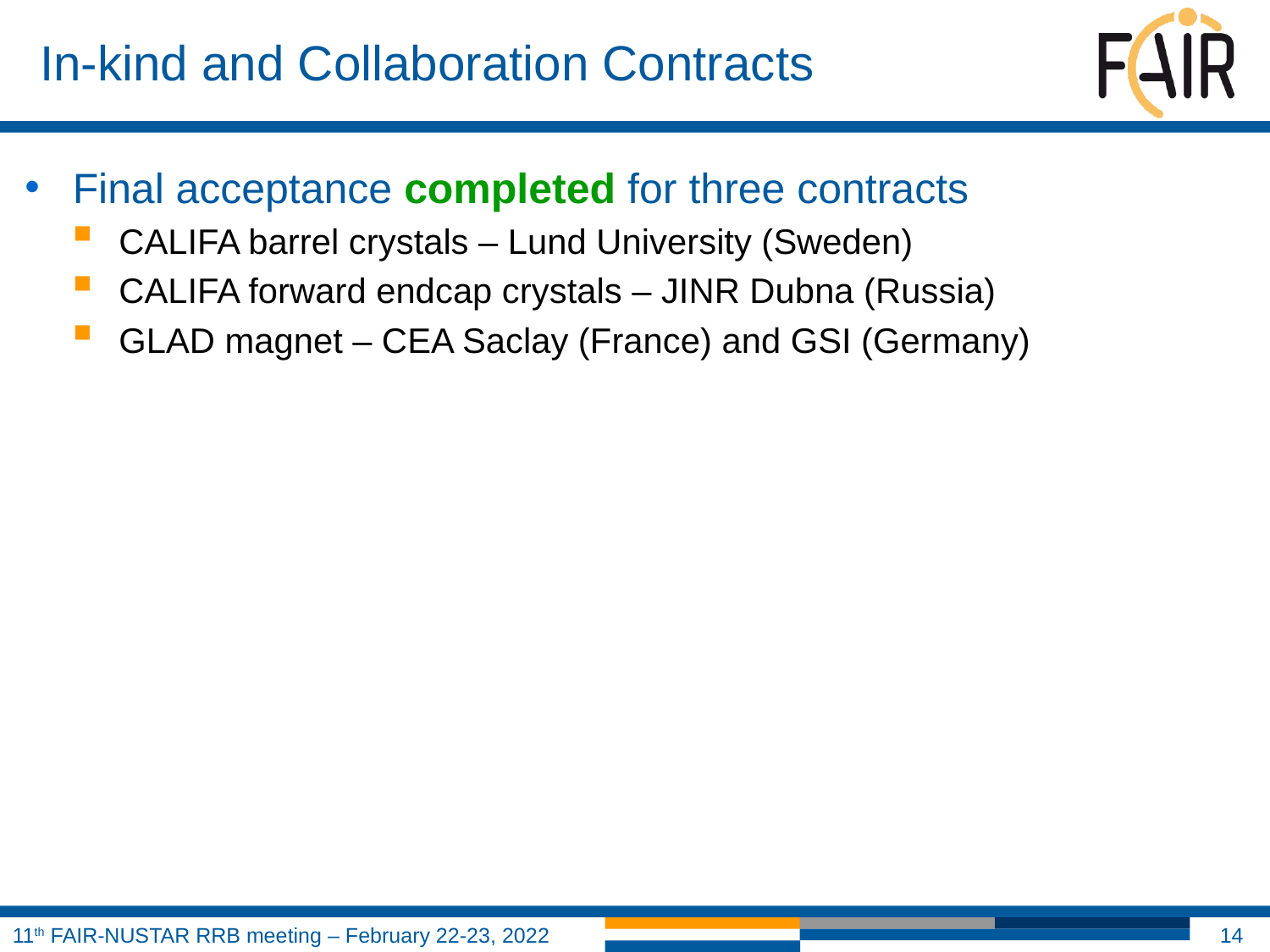

# In-kind and Collaboration Contracts
Final acceptance completed for three contracts
CALIFA barrel crystals – Lund University (Sweden)
CALIFA forward endcap crystals – JINR Dubna (Russia)
GLAD magnet – CEA Saclay (France) and GSI (Germany)
14